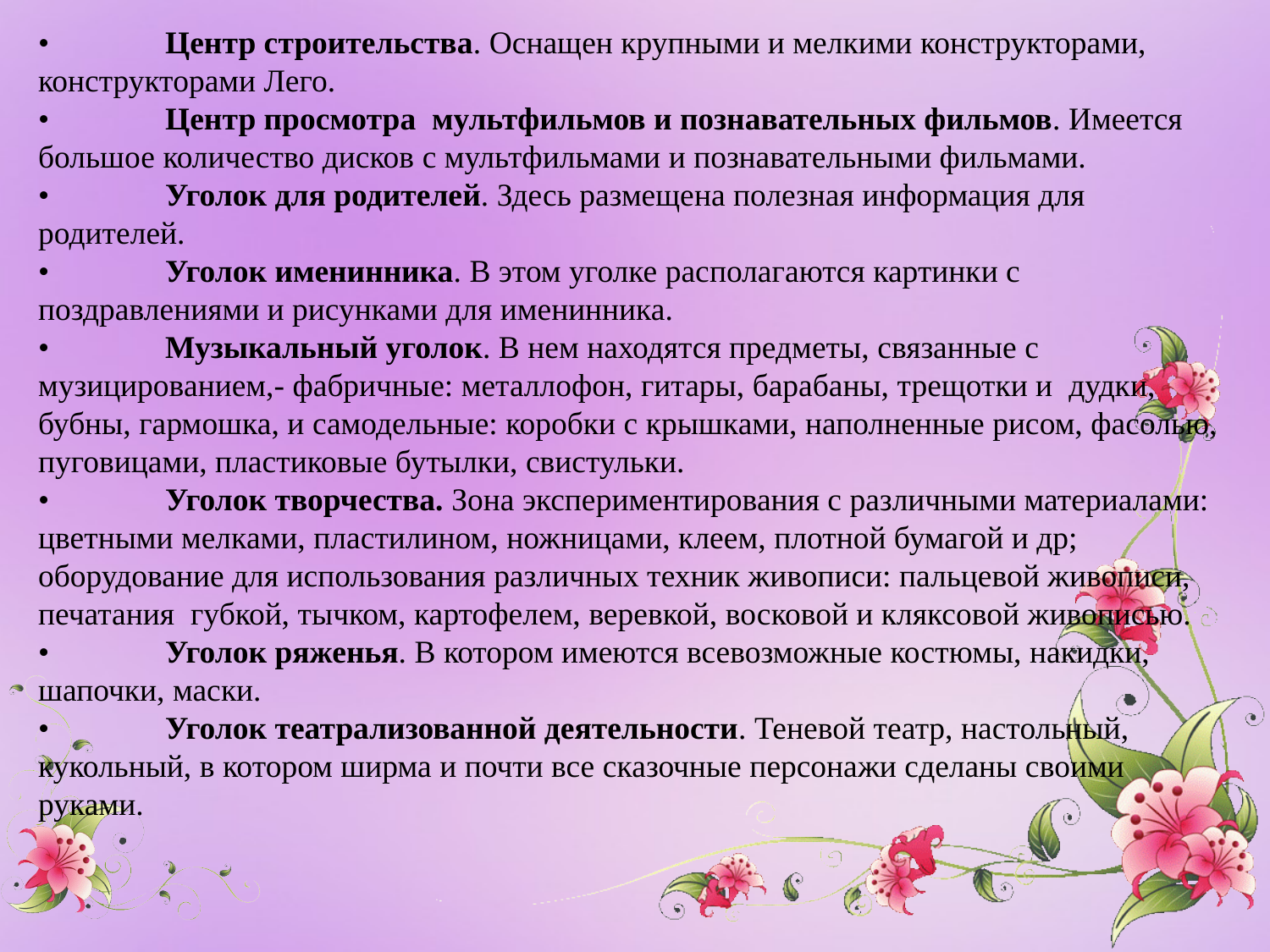

•	Центр строительства. Оснащен крупными и мелкими конструкторами, конструкторами Лего.
•	Центр просмотра  мультфильмов и познавательных фильмов. Имеется большое количество дисков с мультфильмами и познавательными фильмами.
•	Уголок для родителей. Здесь размещена полезная информация для родителей.
•	Уголок именинника. В этом уголке располагаются картинки с поздравлениями и рисунками для именинника.
•	Музыкальный уголок. В нем находятся предметы, связанные с музицированием,- фабричные: металлофон, гитары, барабаны, трещотки и  дудки, бубны, гармошка, и самодельные: коробки с крышками, наполненные рисом, фасолью, пуговицами, пластиковые бутылки, свистульки.
•	Уголок творчества. Зона экспериментирования с различными материалами: цветными мелками, пластилином, ножницами, клеем, плотной бумагой и др; оборудование для использования различных техник живописи: пальцевой живописи, печатания  губкой, тычком, картофелем, веревкой, восковой и кляксовой живописью.
•	Уголок ряженья. В котором имеются всевозможные костюмы, накидки, шапочки, маски.
•	Уголок театрализованной деятельности. Теневой театр, настольный, кукольный, в котором ширма и почти все сказочные персонажи сделаны своими руками.